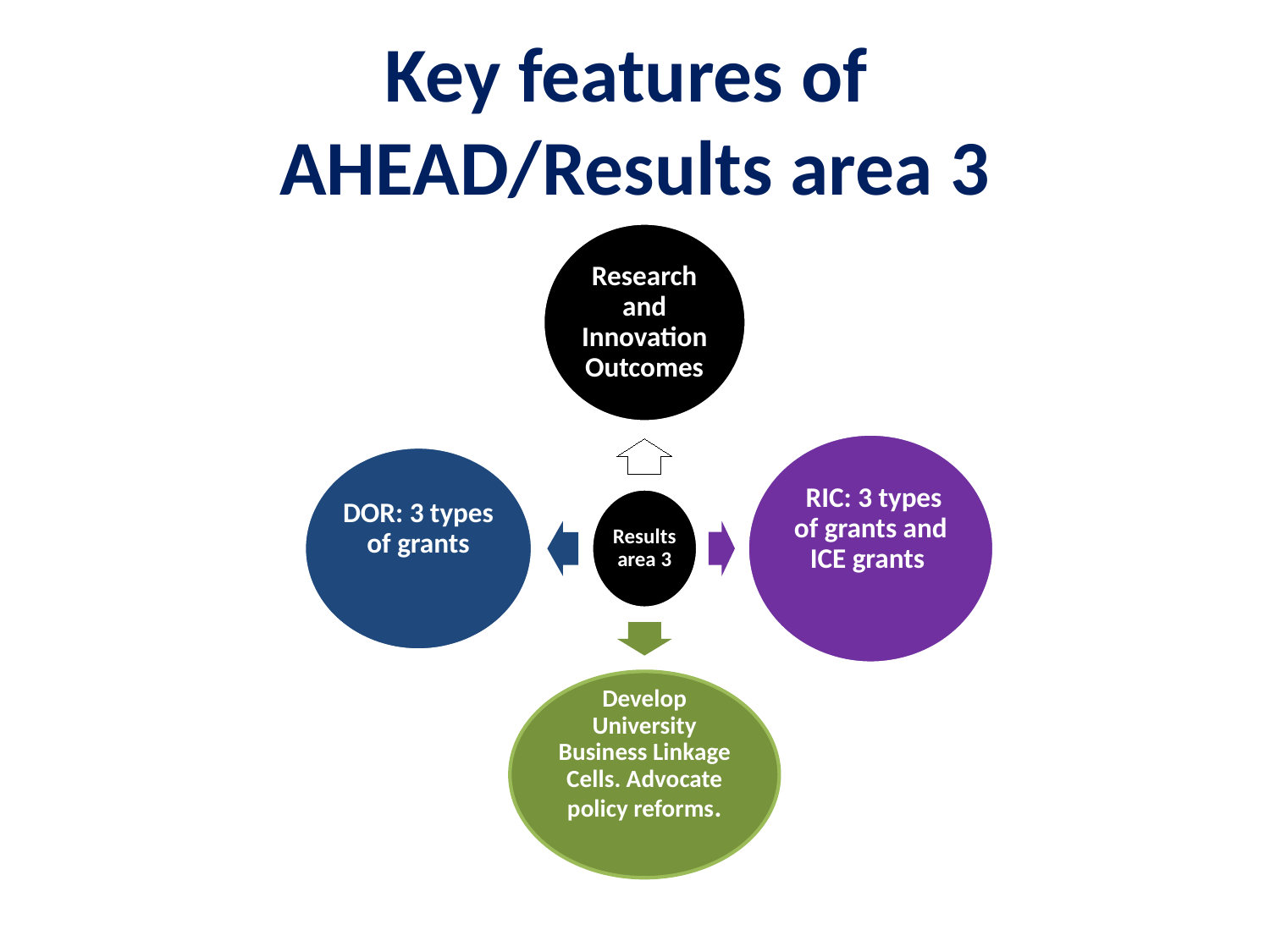

# Key features of AHEAD/Results area 3
Results area 3

Research and Innovation Outcomes

 RIC: 3 types of grants and ICE grants

Develop University Business Linkage Cells. Advocate policy reforms.

DOR: 3 types of grants